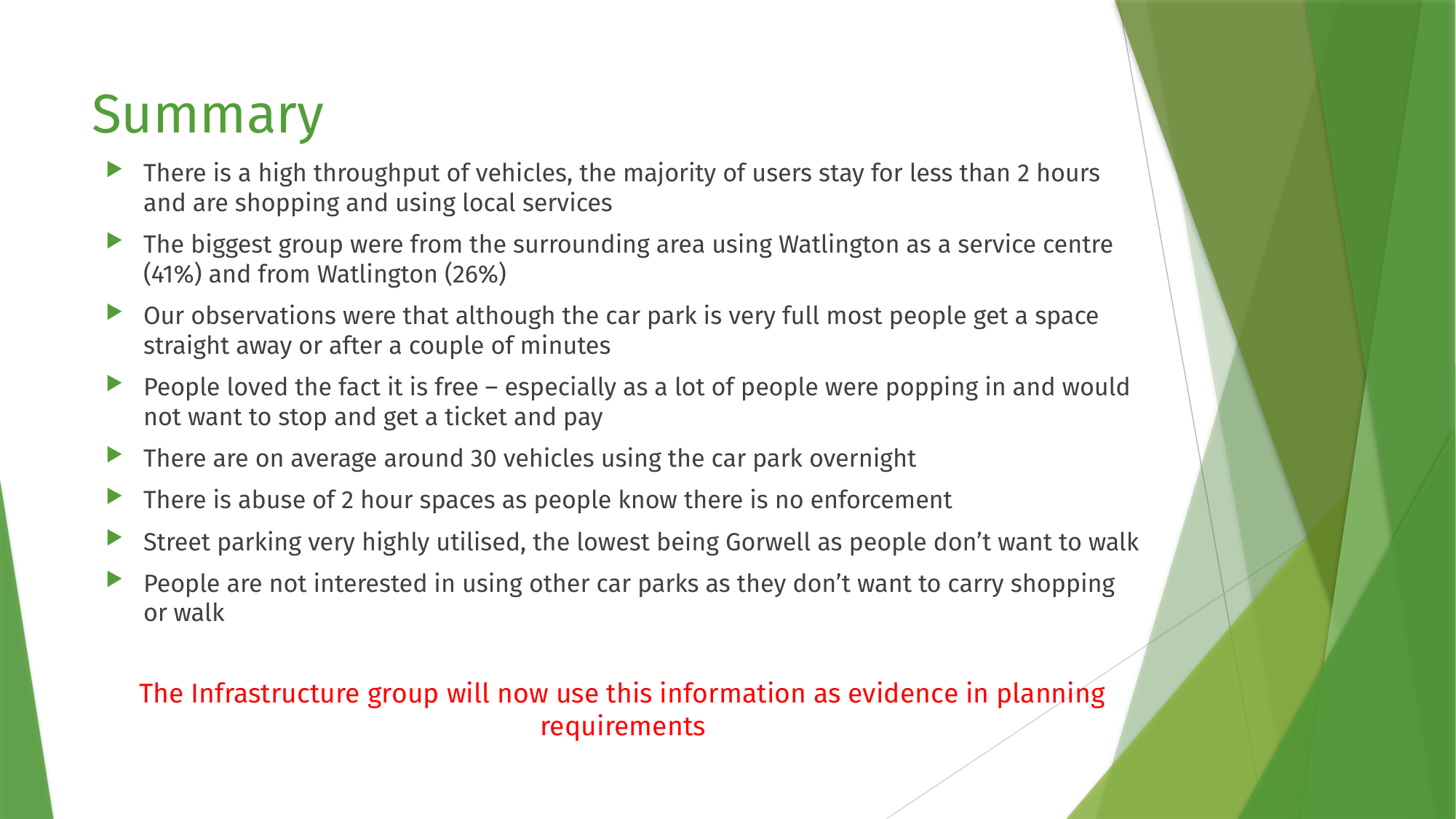

# Summary
There is a high throughput of vehicles, the majority of users stay for less than 2 hours and are shopping and using local services
The biggest group were from the surrounding area using Watlington as a service centre (41%) and from Watlington (26%)
Our observations were that although the car park is very full most people get a space straight away or after a couple of minutes
People loved the fact it is free – especially as a lot of people were popping in and would not want to stop and get a ticket and pay
There are on average around 30 vehicles using the car park overnight
There is abuse of 2 hour spaces as people know there is no enforcement
Street parking very highly utilised, the lowest being Gorwell as people don’t want to walk
People are not interested in using other car parks as they don’t want to carry shopping or walk

The Infrastructure group will now use this information as evidence in planning requirements